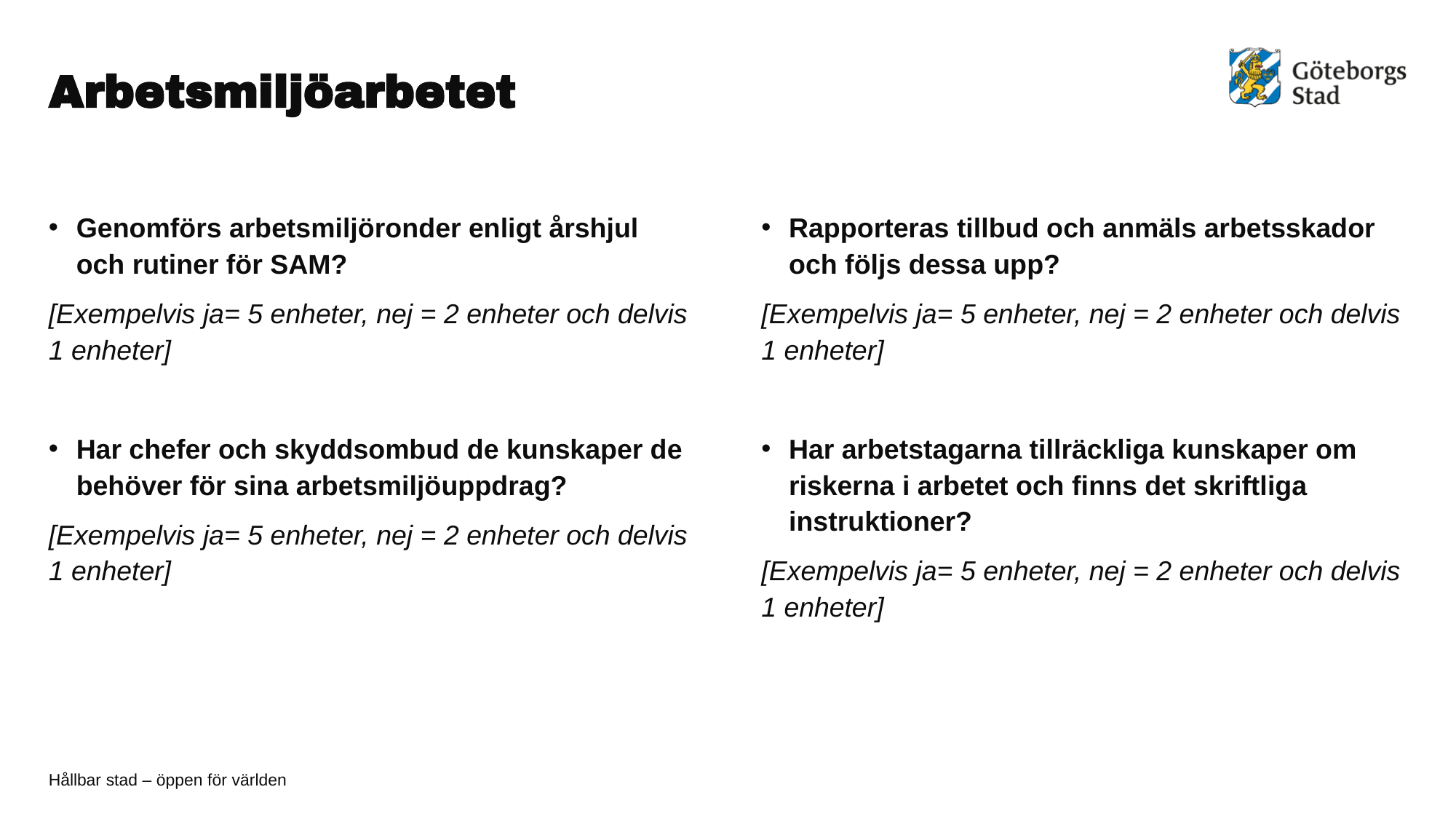

# Arbetsmiljöarbetet
Genomförs arbetsmiljöronder enligt årshjul och rutiner för SAM?
[Exempelvis ja= 5 enheter, nej = 2 enheter och delvis 1 enheter]

Har chefer och skyddsombud de kunskaper de behöver för sina arbetsmiljöuppdrag?
[Exempelvis ja= 5 enheter, nej = 2 enheter och delvis 1 enheter]

Rapporteras tillbud och anmäls arbetsskador och följs dessa upp?
[Exempelvis ja= 5 enheter, nej = 2 enheter och delvis 1 enheter]

Har arbetstagarna tillräckliga kunskaper om riskerna i arbetet och finns det skriftliga instruktioner?
[Exempelvis ja= 5 enheter, nej = 2 enheter och delvis 1 enheter]